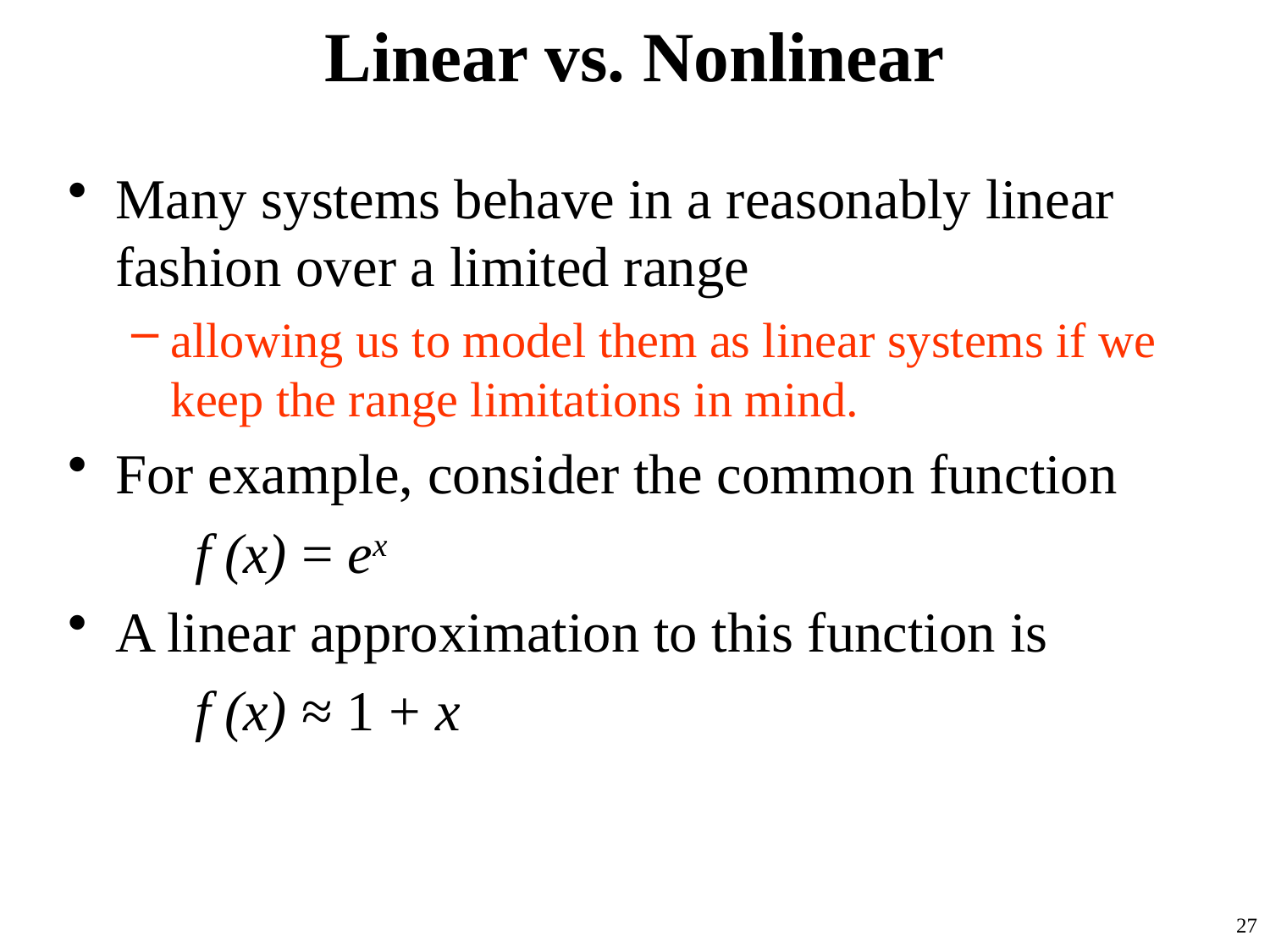

# Linear vs. Nonlinear
Many systems behave in a reasonably linear fashion over a limited range
allowing us to model them as linear systems if we keep the range limitations in mind.
For example, consider the common function
	f (x) = ex
A linear approximation to this function is
	f (x) ≈ 1 + x
27